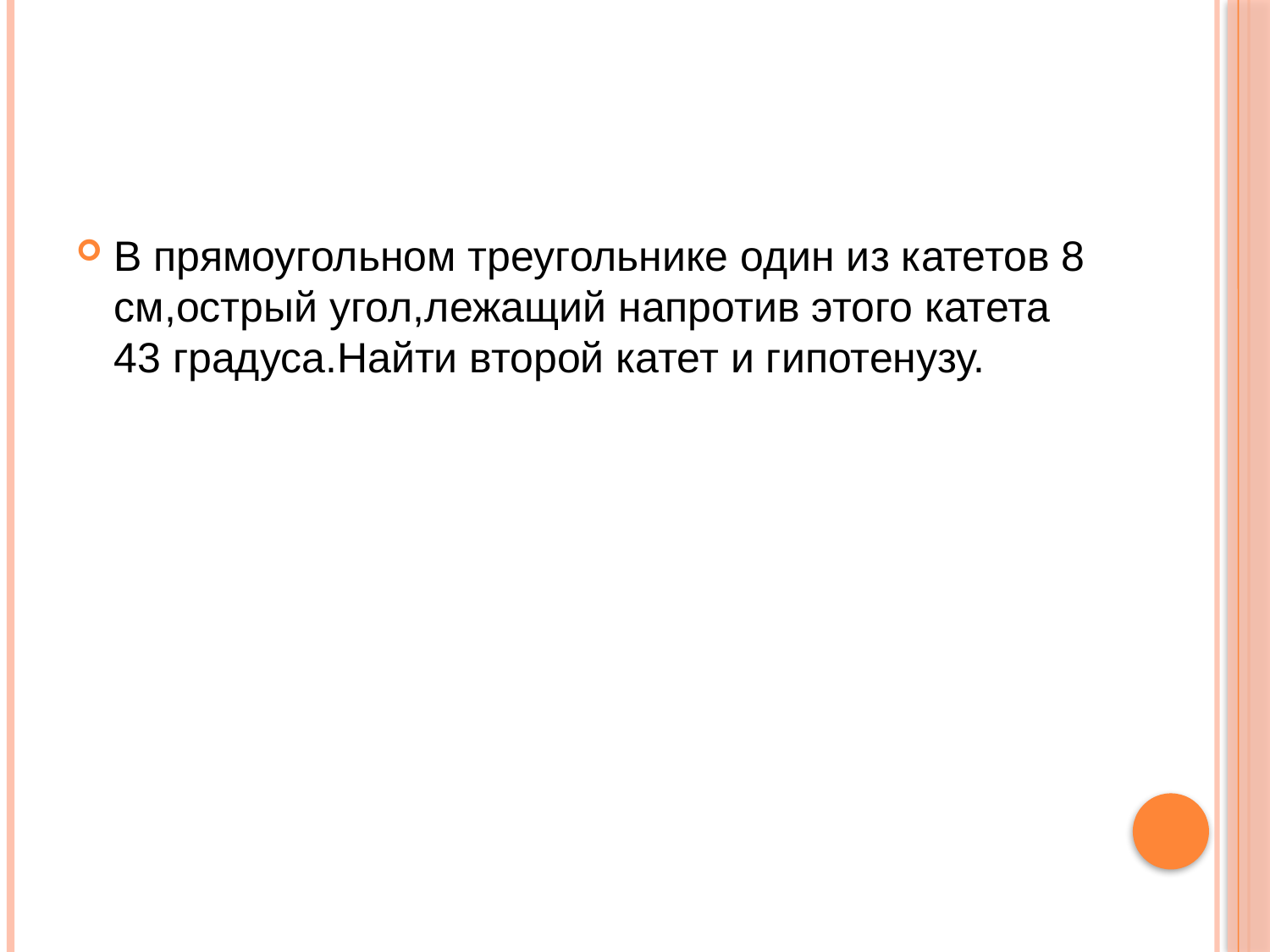

#
В прямоугольном треугольнике один из катетов 8 см,острый угол,лежащий напротив этого катета 43 градуса.Найти второй катет и гипотенузу.